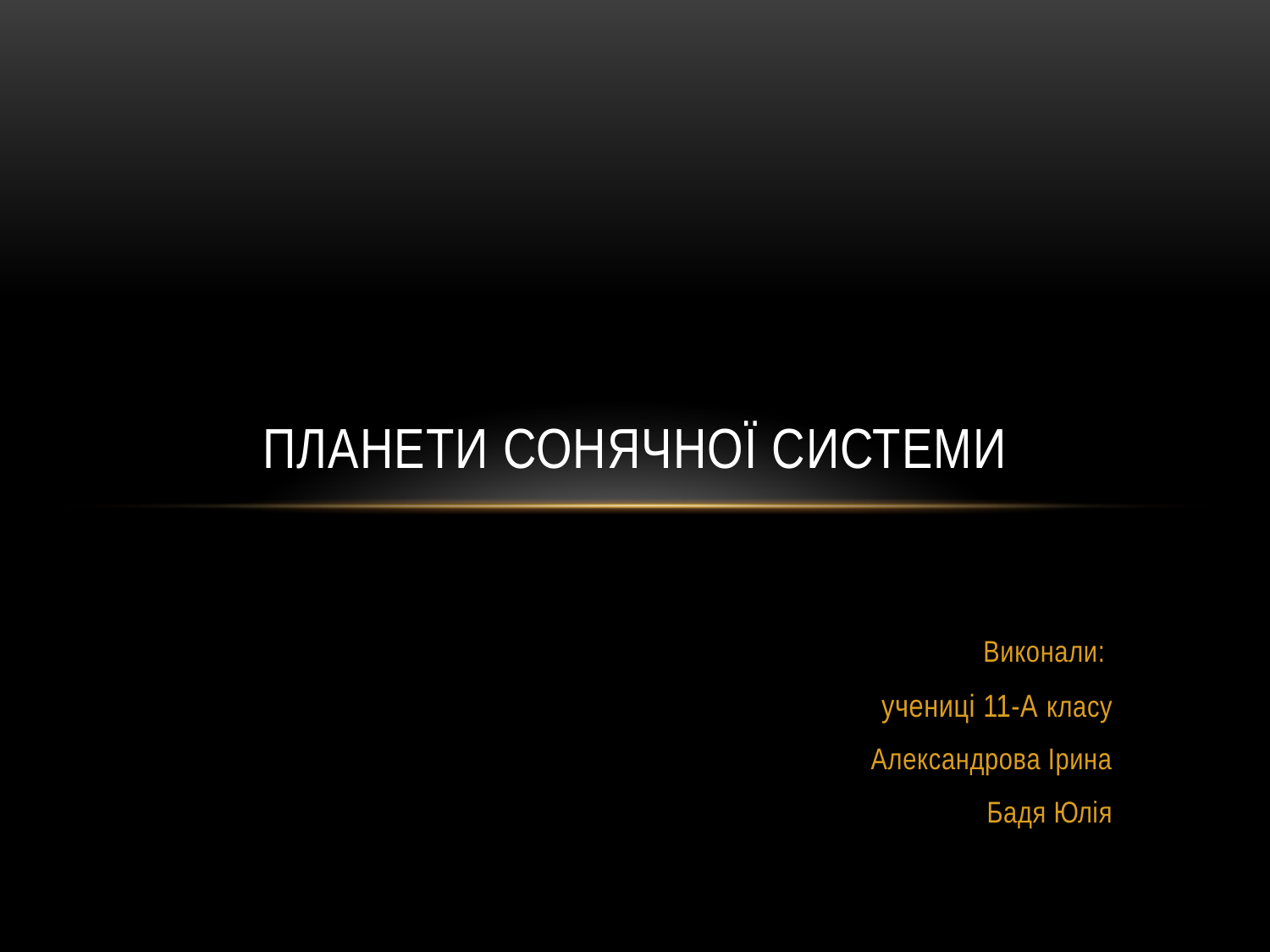

# Планети Сонячної Системи
Виконали:
учениці 11-А класу
Александрова Ірина
Бадя Юлія